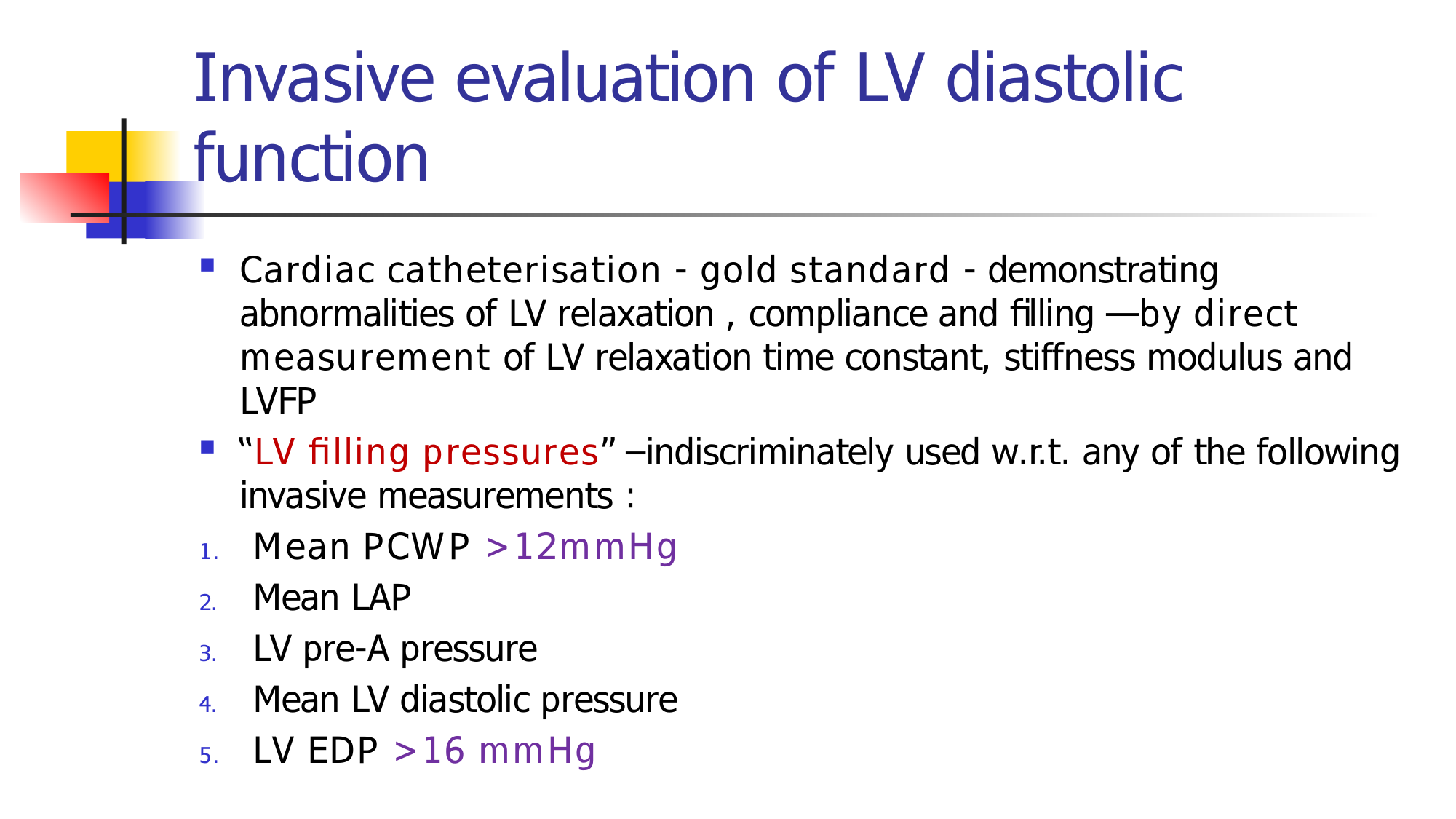

# Invasive evaluation of LV diastolic function
Cardiac catheterisation - gold standard - demonstrating abnormalities of LV relaxation , compliance and filling —by direct measurement of LV relaxation time constant, stiffness modulus and LVFP
“LV filling pressures” –indiscriminately used w.r.t. any of the following invasive measurements :
Mean PCWP >12mmHg
Mean LAP
LV pre-A pressure
Mean LV diastolic pressure
LV EDP >16 mmHg